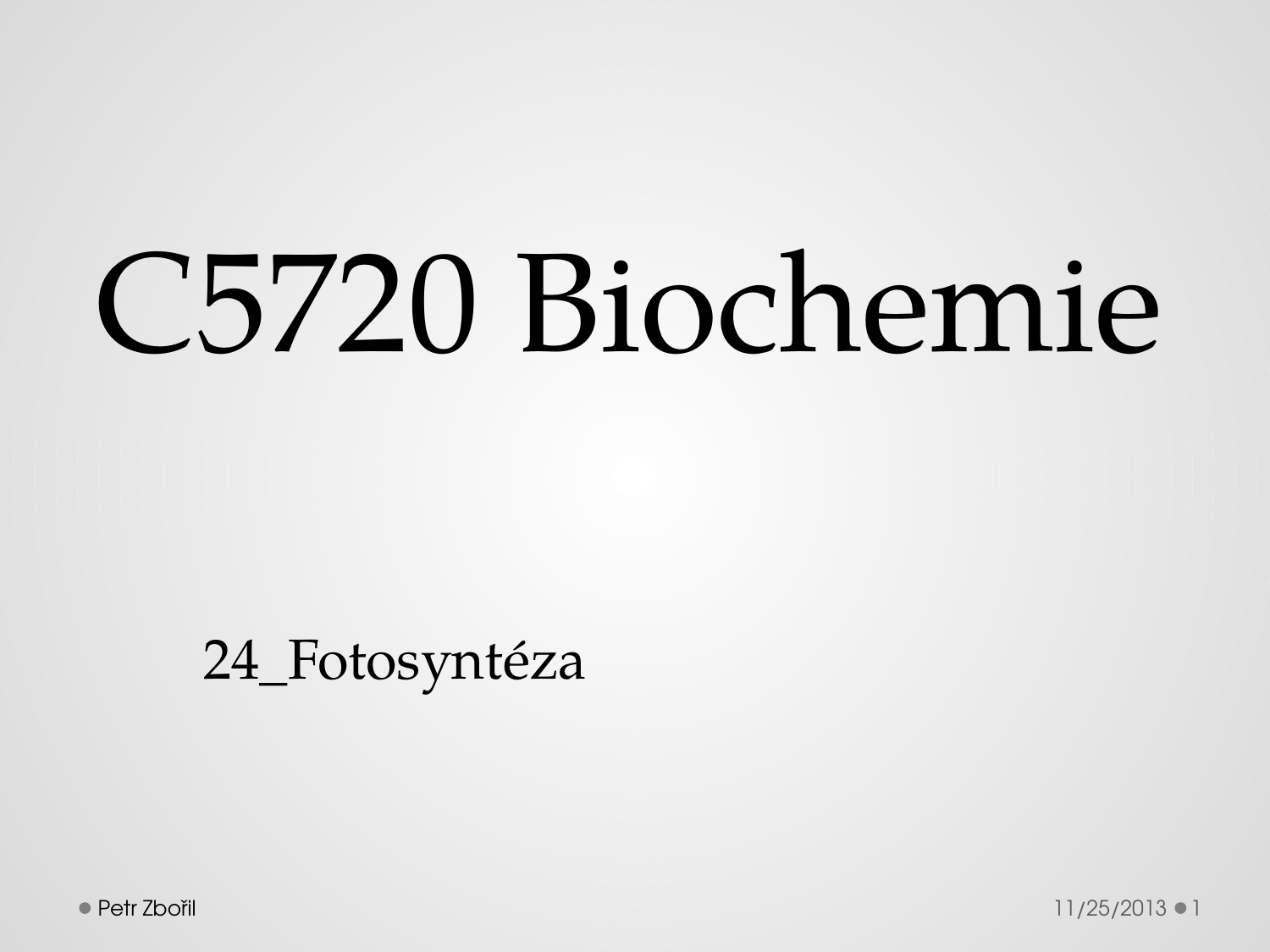

# C5720 Biochemie
24_Fotosyntéza

Petr Zbořil
11/25/2013
1